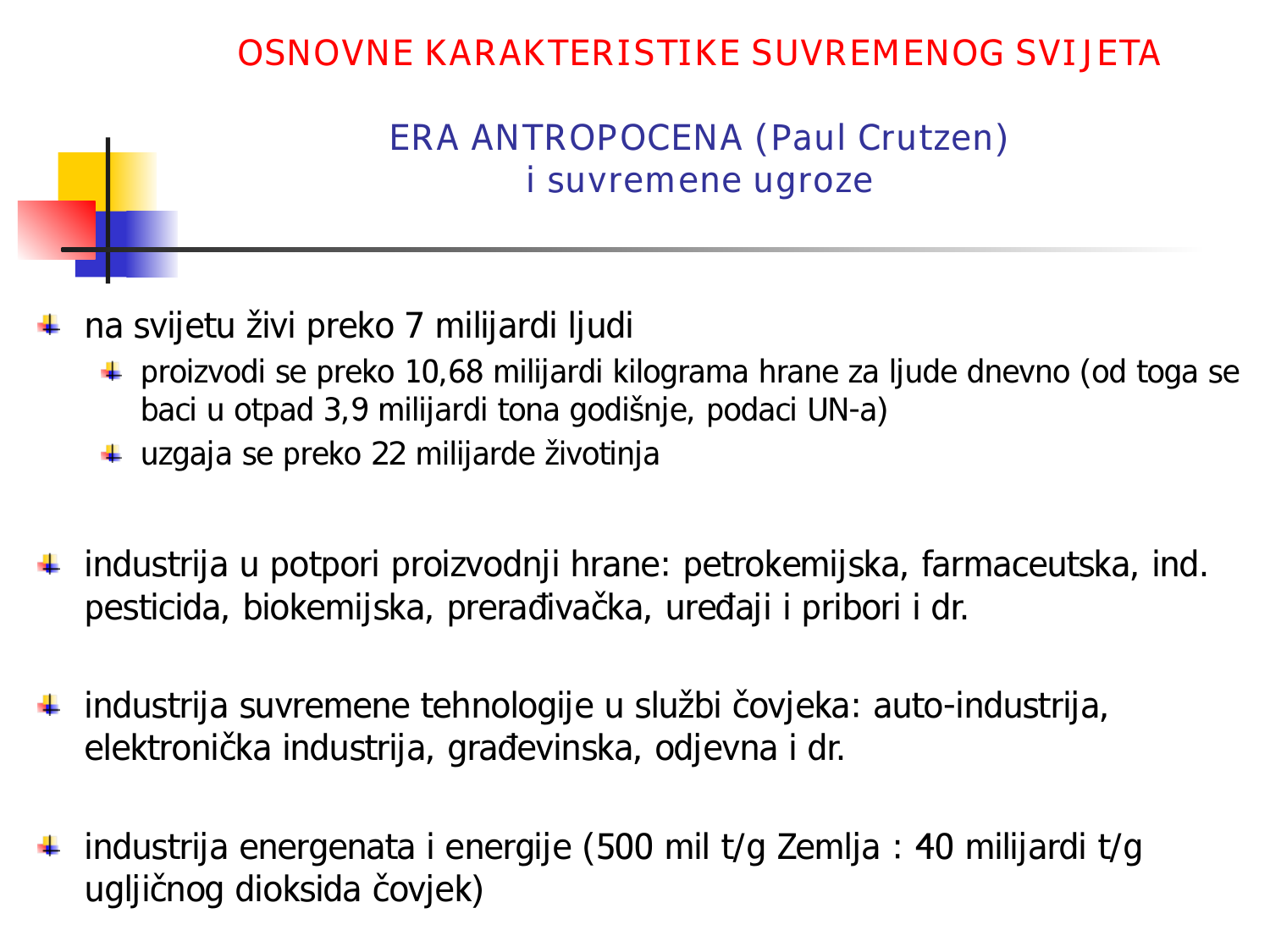

# OSNOVNE KARAKTERISTIKE SUVREMENOG SVIJETA ERA ANTROPOCENA (Paul Crutzen) i suvremene ugroze
na svijetu živi preko 7 milijardi ljudi
proizvodi se preko 10,68 milijardi kilograma hrane za ljude dnevno (od toga se baci u otpad 3,9 milijardi tona godišnje, podaci UN-a)
uzgaja se preko 22 milijarde životinja

industrija u potpori proizvodnji hrane: petrokemijska, farmaceutska, ind. pesticida, biokemijska, prerađivačka, uređaji i pribori i dr.

industrija suvremene tehnologije u službi čovjeka: auto-industrija, elektronička industrija, građevinska, odjevna i dr.

industrija energenata i energije (500 mil t/g Zemlja : 40 milijardi t/g ugljičnog dioksida čovjek)